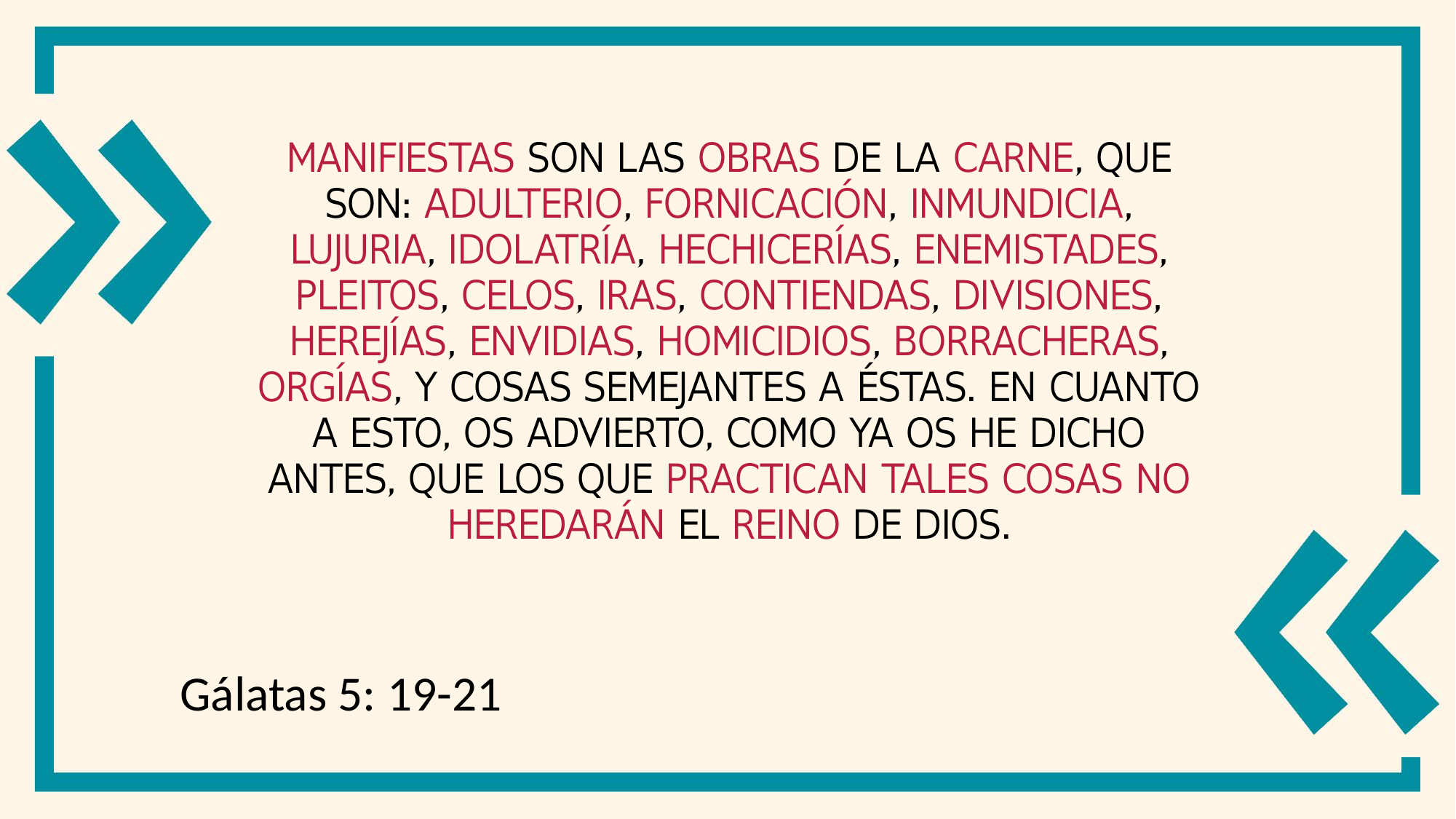

# Manifiestas son las obras de la carne, que son: adulterio, fornicación, inmundicia, lujuria, idolatría, hechicerías, enemistades, pleitos, celos, iras, contiendas, divisiones, herejías, envidias, homicidios, borracheras, orgías, y cosas semejantes a éstas. En cuanto a esto, os advierto, como ya os he dicho antes, que los que practican tales cosas no heredarán el reino de Dios.
Gálatas 5: 19-21